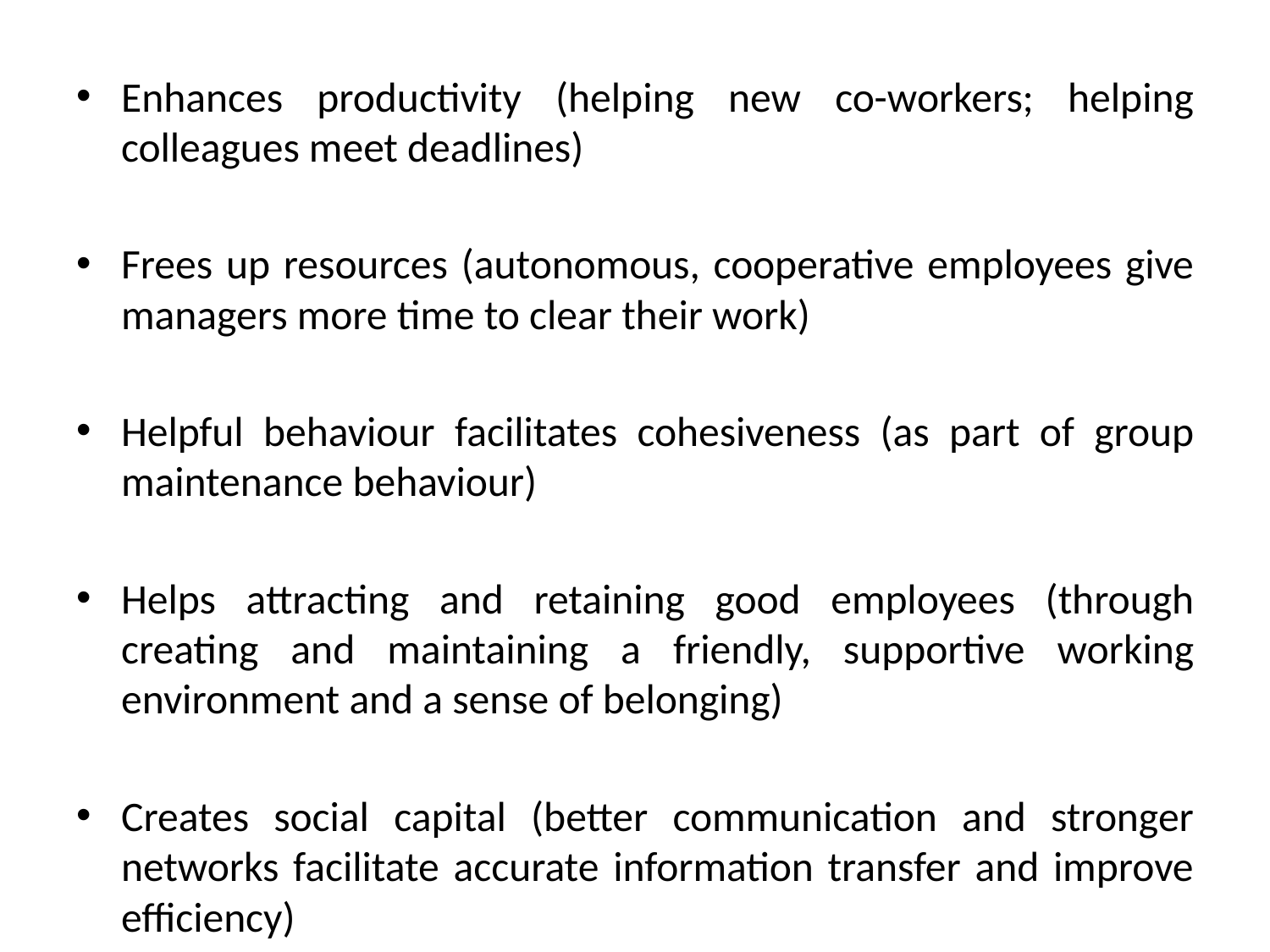

Enhances productivity (helping new co-workers; helping colleagues meet deadlines)

Frees up resources (autonomous, cooperative employees give managers more time to clear their work)

Helpful behaviour facilitates cohesiveness (as part of group maintenance behaviour)

Helps attracting and retaining good employees (through creating and maintaining a friendly, supportive working environment and a sense of belonging)

Creates social capital (better communication and stronger networks facilitate accurate information transfer and improve efficiency)